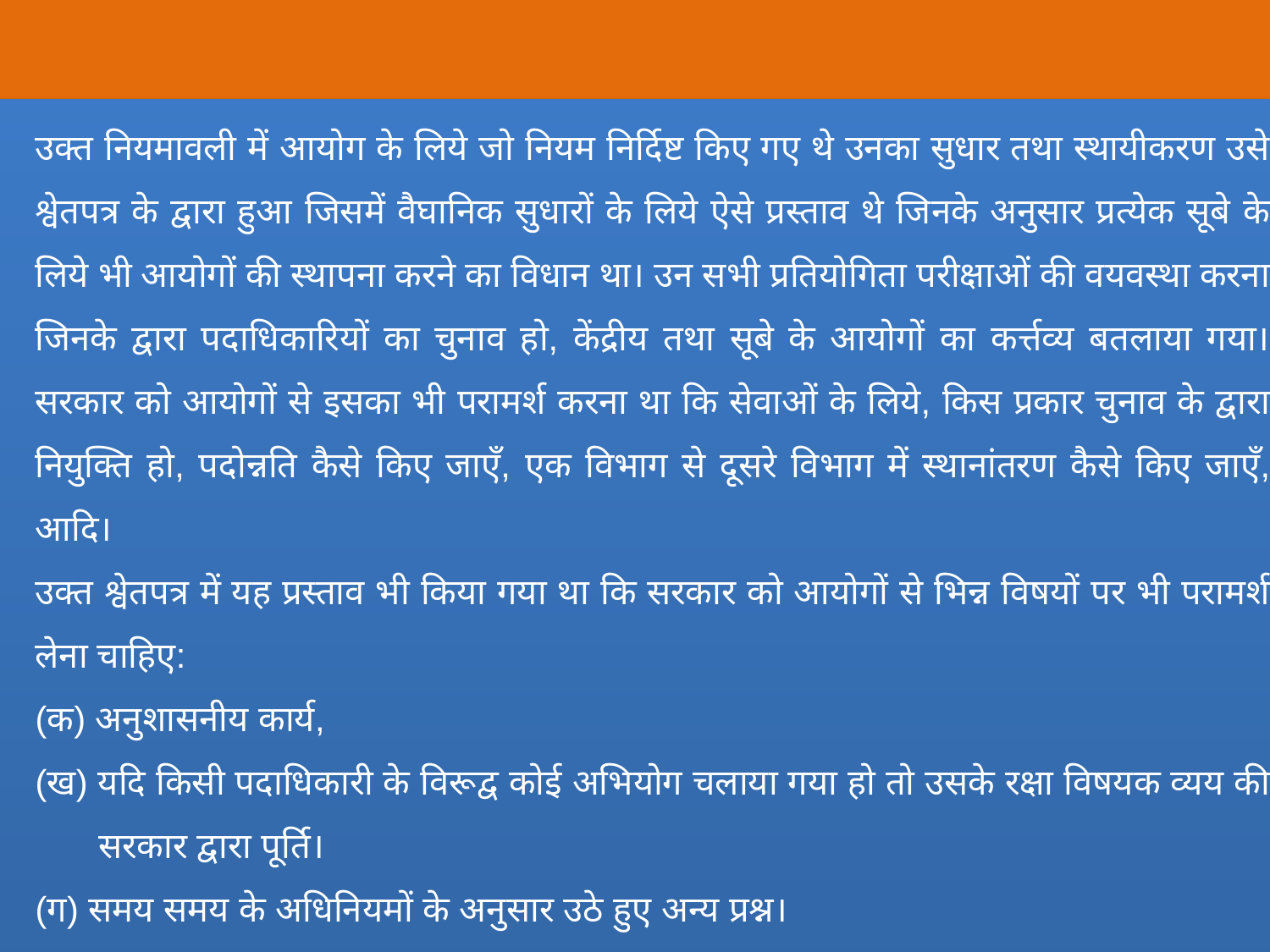

उक्त नियमावली में आयोग के लिये जो नियम निर्दिष्ट किए गए थे उनका सुधार तथा स्थायीकरण उसे श्वेतपत्र के द्वारा हुआ जिसमें वैघानिक सुधारों के लिये ऐसे प्रस्ताव थे जिनके अनुसार प्रत्येक सूबे के लिये भी आयोगों की स्थापना करने का विधान था। उन सभी प्रतियोगिता परीक्षाओं की वयवस्था करना जिनके द्वारा पदाधिकारियों का चुनाव हो, केंद्रीय तथा सूबे के आयोगों का कर्त्तव्य बतलाया गया। सरकार को आयोगों से इसका भी परामर्श करना था कि सेवाओं के लिये, किस प्रकार चुनाव के द्वारा नियुक्ति हो, पदोन्नति कैसे किए जाएँ, एक विभाग से दूसरे विभाग में स्थानांतरण कैसे किए जाएँ, आदि।
उक्त श्वेतपत्र में यह प्रस्ताव भी किया गया था कि सरकार को आयोगों से भिन्न विषयों पर भी परामर्श लेना चाहिए:
(क) अनुशासनीय कार्य,
(ख) यदि किसी पदाधिकारी के विरूद्व कोई अभियोग चलाया गया हो तो उसके रक्षा विषयक व्यय की सरकार द्वारा पूर्ति।
(ग) समय समय के अधिनियमों के अनुसार उठे हुए अन्य प्रश्न।
१९३५ के भारतीय विधान के परिच्छेद २६६ में, उपर्युक्त प्रस्तावों को स्थायी रूप दिया गया। उसमें लोक सेवा आयोगों के कर्त्तव्यों को स्पष्ट रूप से निर्धारित कर दिया गया। यह कहा जा सकता है कि उक्त विधान के द्वारा ही आयोगों की अंतिम एवं स्थायी रूप में रचना की गई थी। आज के केंद्रीय अथवा राज्यों के आयोग का संगठन, रूप एवं आधार, सब उसी पर अवलंबित हैं।
स्वतंत्रता के बाद, संविधान सभा ने अनुभव किया कि सिविल सेवाओं में निष्पक्ष भर्ती सुनिश्चित करने के साथ ही सेवा हितों की रक्षा के लिए संघीय एवं प्रांतीय, दोनों स्तरों पर लोक सेवा आयोगों को एक सुदृढ़ और स्वायत्त स्थिति प्रदान करने की आवश्यकता महसूस की गई।